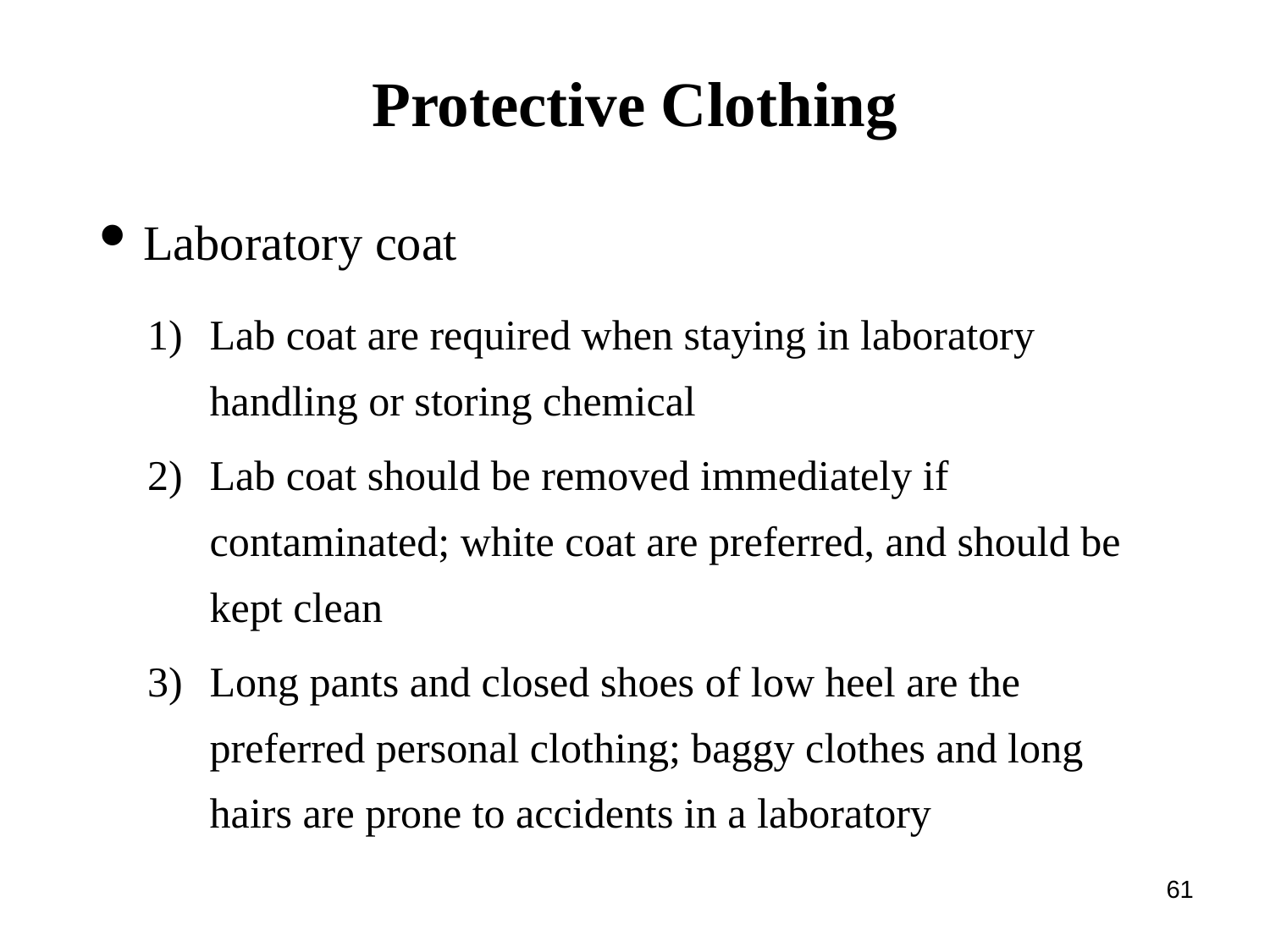

Protective Clothing
Laboratory coat
Lab coat are required when staying in laboratory handling or storing chemical
Lab coat should be removed immediately if contaminated; white coat are preferred, and should be kept clean
Long pants and closed shoes of low heel are the preferred personal clothing; baggy clothes and long hairs are prone to accidents in a laboratory
61